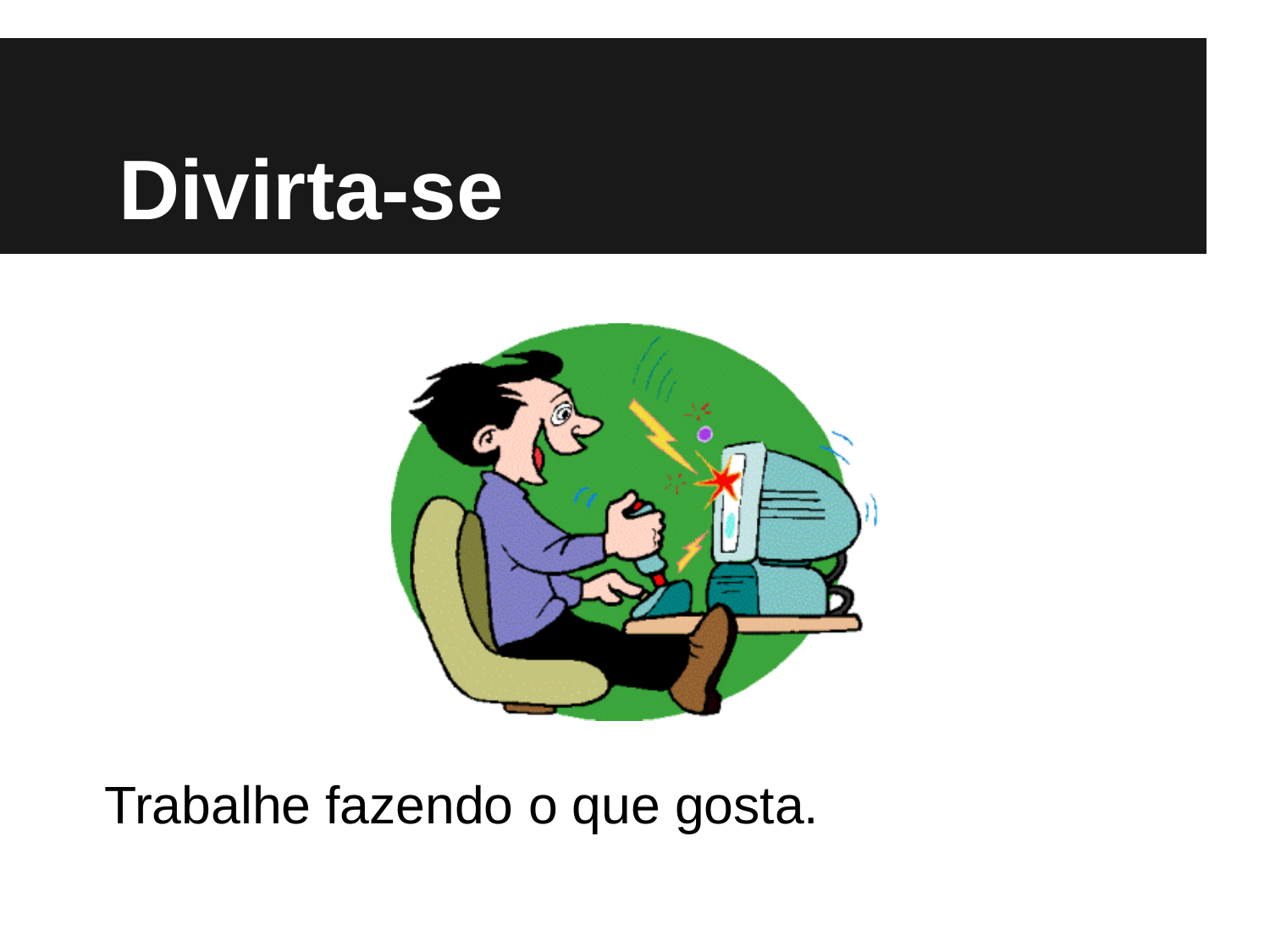

# Divirta-se

Trabalhe fazendo o que gosta.